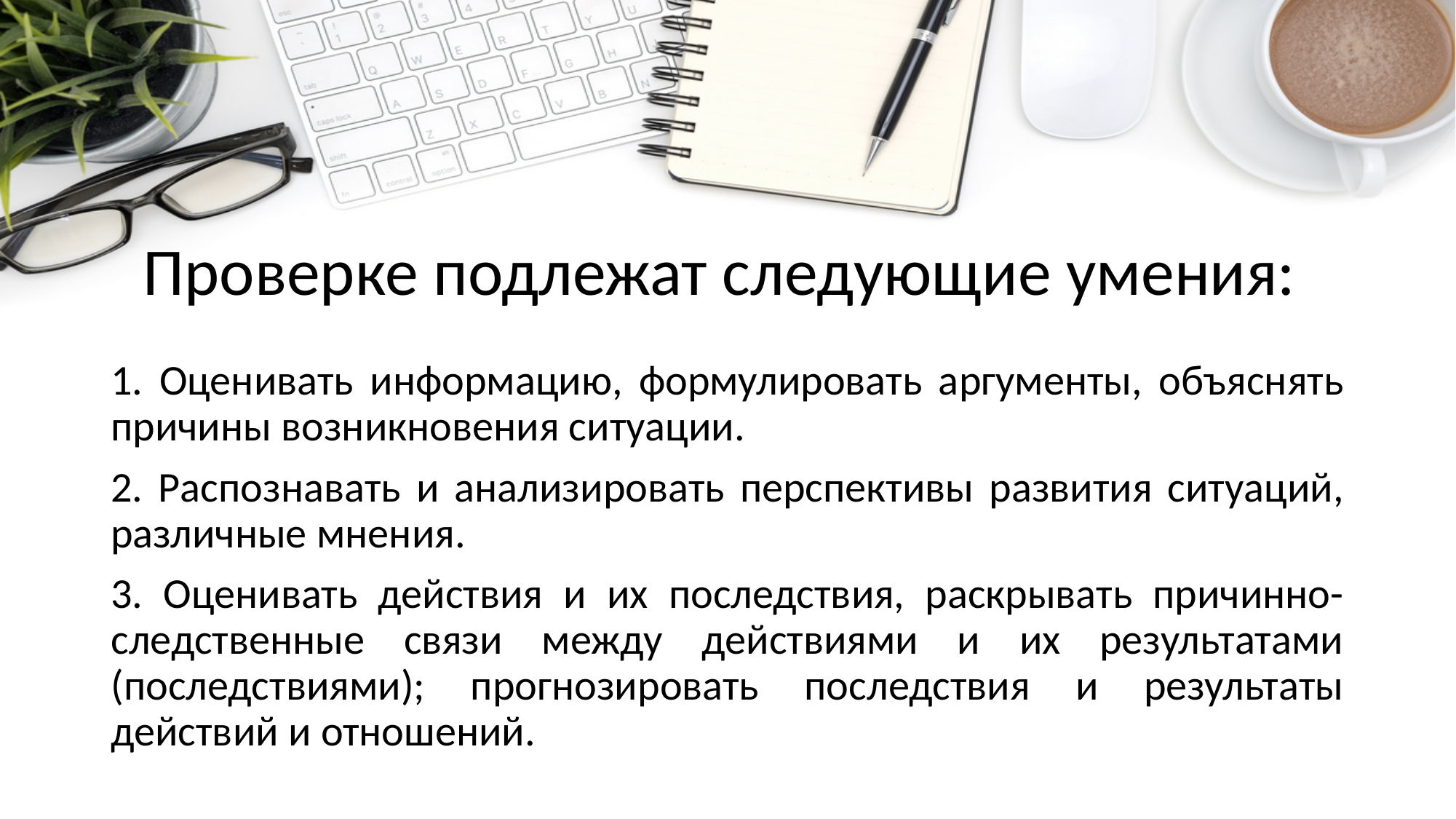

# Проверке подлежат следующие умения:
1. Оценивать информацию, формулировать аргументы, объяснять причины возникновения ситуации.
2. Распознавать и анализировать перспективы развития ситуаций, различные мнения.
3. Оценивать действия и их последствия, раскрывать причинно-следственные связи между действиями и их результатами (последствиями); прогнозировать последствия и результаты действий и отношений.